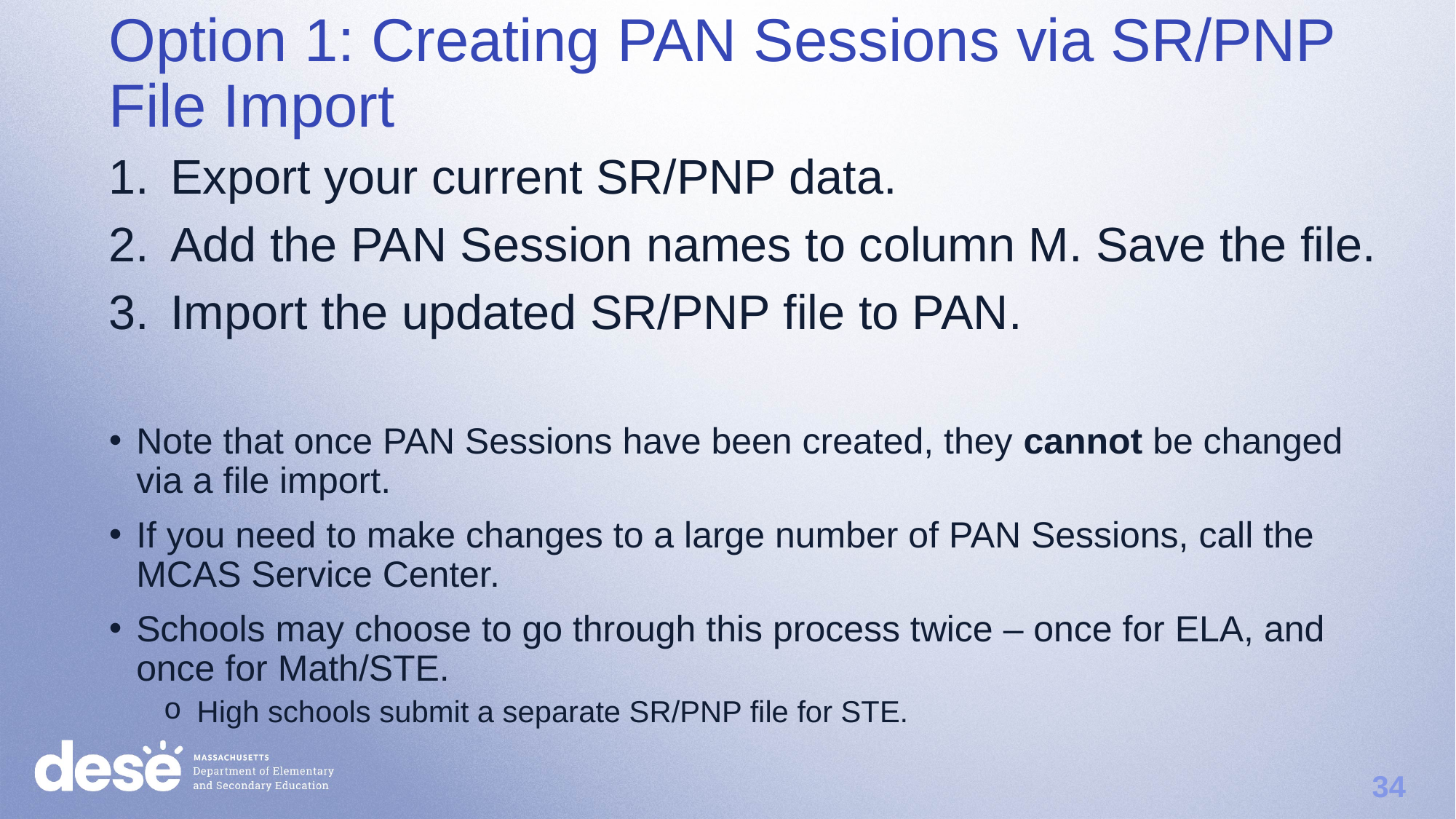

Option 1: Creating PAN Sessions via SR/PNP File Import
Export your current SR/PNP data.
Add the PAN Session names to column M. Save the file.
Import the updated SR/PNP file to PAN.

Note that once PAN Sessions have been created, they cannot be changed via a file import.
If you need to make changes to a large number of PAN Sessions, call the MCAS Service Center.
Schools may choose to go through this process twice – once for ELA, and once for Math/STE.
High schools submit a separate SR/PNP file for STE.